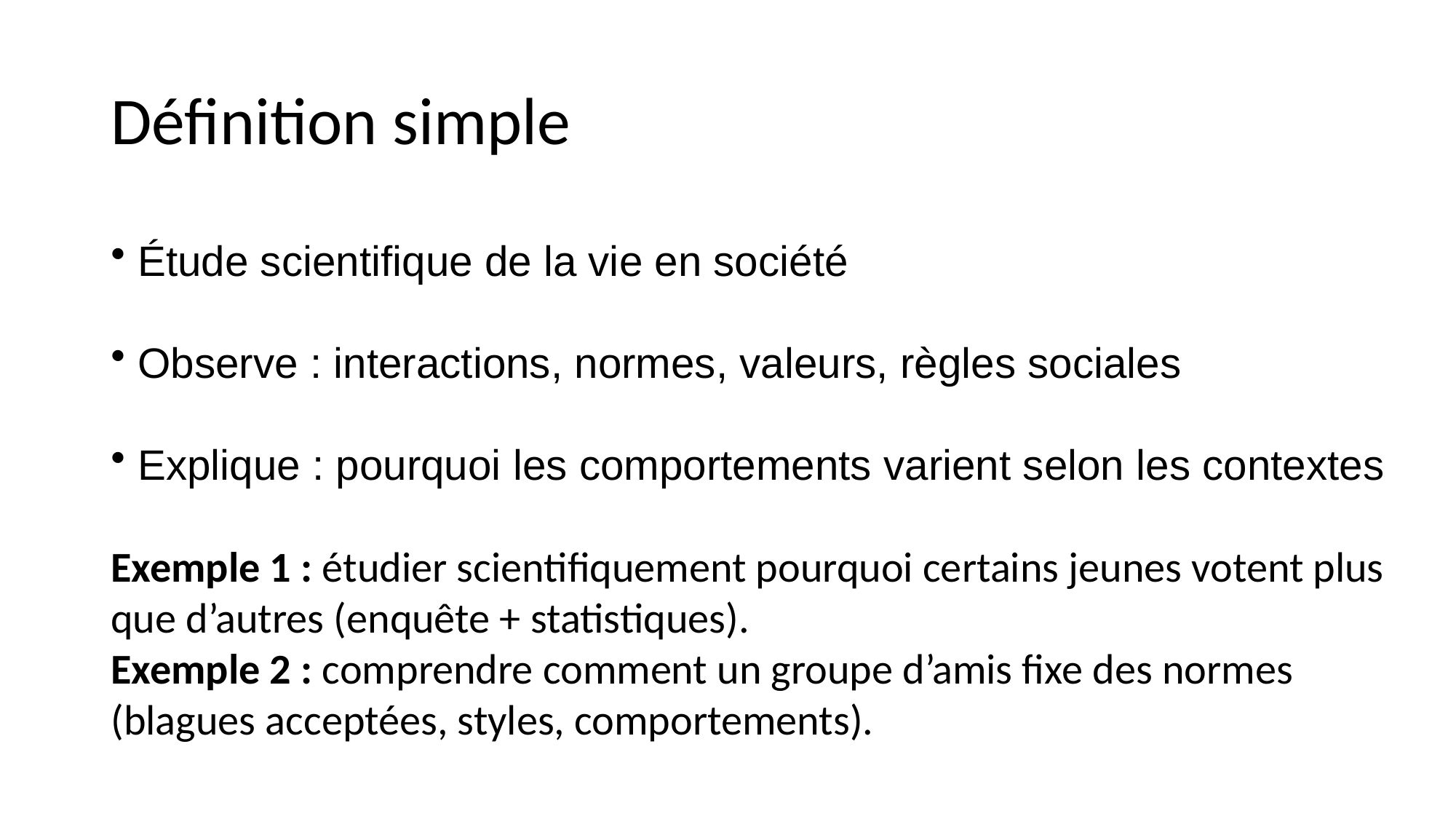

# Définition simple
 Étude scientifique de la vie en société

 Observe : interactions, normes, valeurs, règles sociales

 Explique : pourquoi les comportements varient selon les contextes

Exemple 1 : étudier scientifiquement pourquoi certains jeunes votent plus que d’autres (enquête + statistiques).
Exemple 2 : comprendre comment un groupe d’amis fixe des normes (blagues acceptées, styles, comportements).